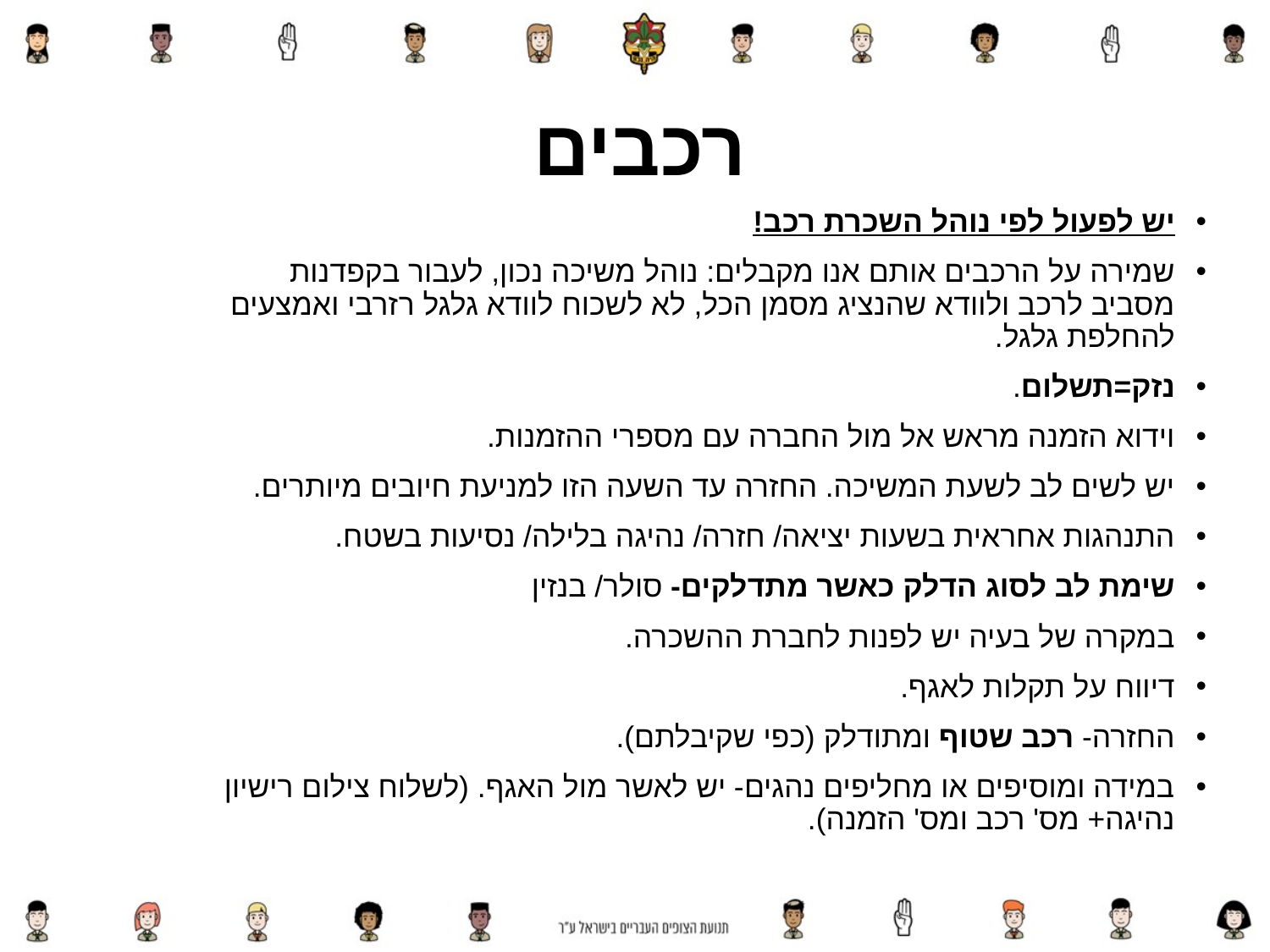

# רכבים
יש לפעול לפי נוהל השכרת רכב!
שמירה על הרכבים אותם אנו מקבלים: נוהל משיכה נכון, לעבור בקפדנות מסביב לרכב ולוודא שהנציג מסמן הכל, לא לשכוח לוודא גלגל רזרבי ואמצעים להחלפת גלגל.
נזק=תשלום.
וידוא הזמנה מראש אל מול החברה עם מספרי ההזמנות.
יש לשים לב לשעת המשיכה. החזרה עד השעה הזו למניעת חיובים מיותרים.
התנהגות אחראית בשעות יציאה/ חזרה/ נהיגה בלילה/ נסיעות בשטח.
שימת לב לסוג הדלק כאשר מתדלקים- סולר/ בנזין
במקרה של בעיה יש לפנות לחברת ההשכרה.
דיווח על תקלות לאגף.
החזרה- רכב שטוף ומתודלק (כפי שקיבלתם).
במידה ומוסיפים או מחליפים נהגים- יש לאשר מול האגף. (לשלוח צילום רישיון נהיגה+ מס' רכב ומס' הזמנה).